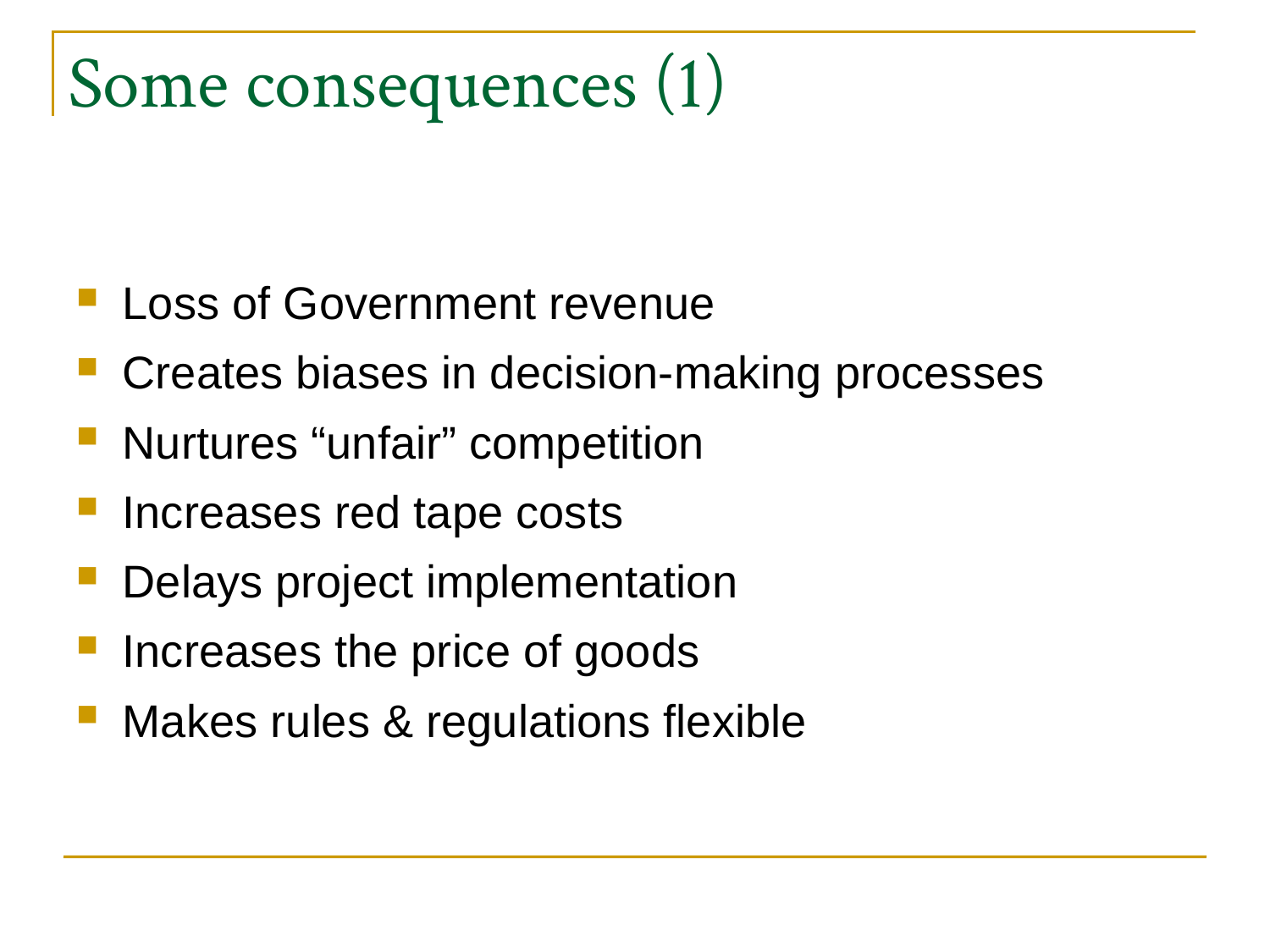

# Some consequences (1)
Loss of Government revenue
Creates biases in decision-making processes
Nurtures “unfair” competition
Increases red tape costs
Delays project implementation
Increases the price of goods
Makes rules & regulations flexible